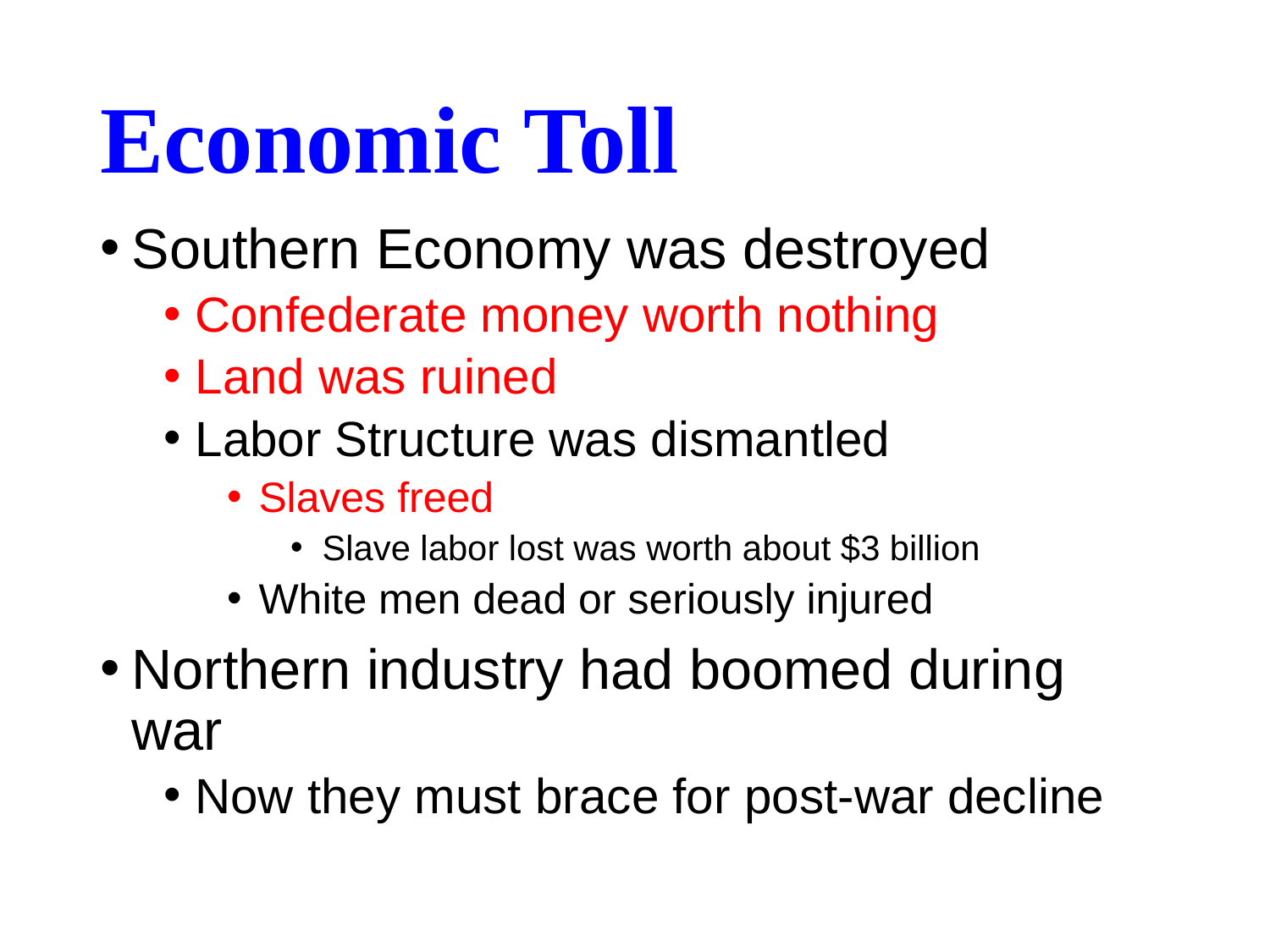

# Economic Toll
Southern Economy was destroyed
Confederate money worth nothing
Land was ruined
Labor Structure was dismantled
Slaves freed
Slave labor lost was worth about $3 billion
White men dead or seriously injured
Northern industry had boomed during war
Now they must brace for post-war decline